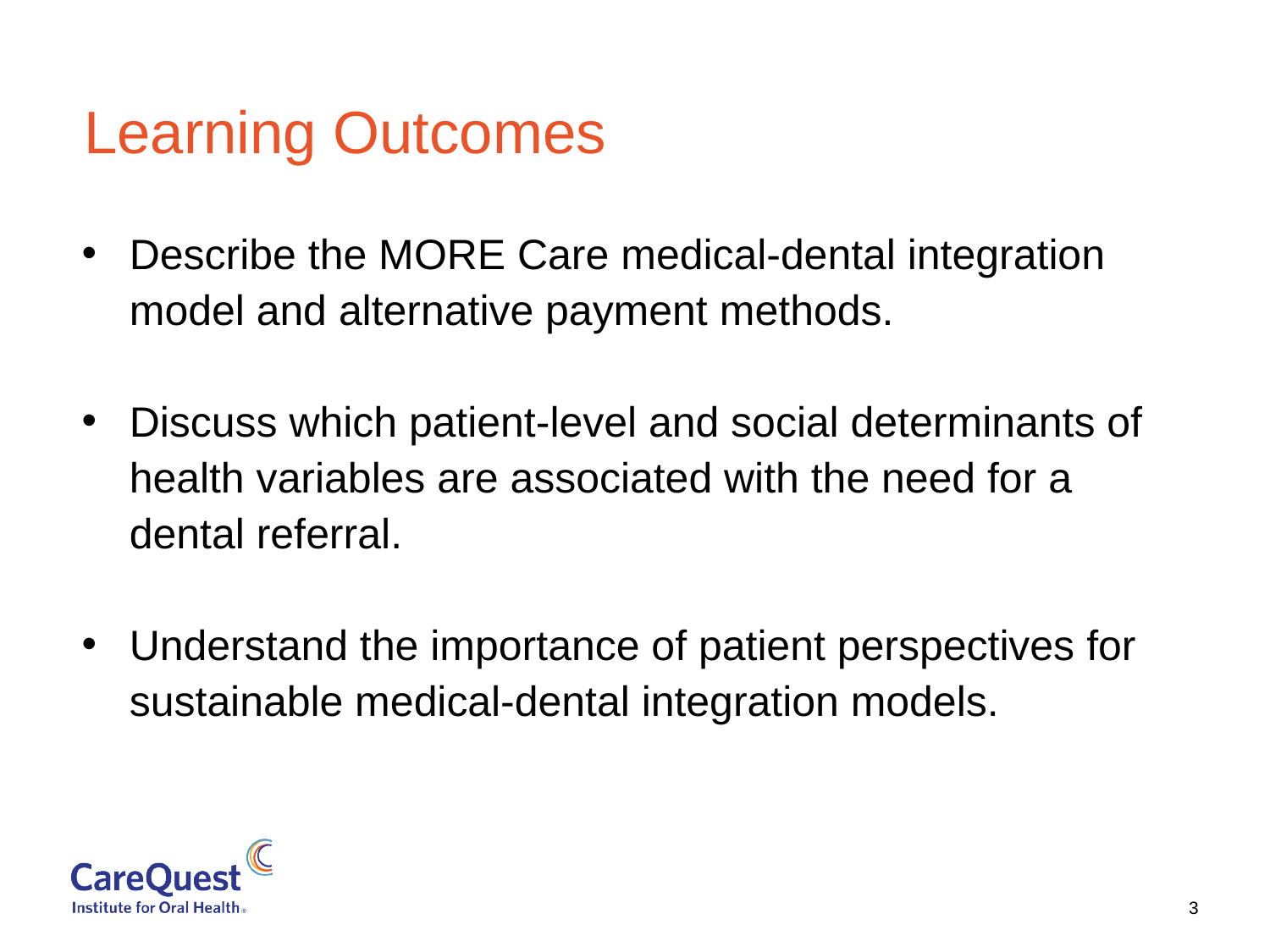

# Learning Outcomes
Describe the MORE Care medical-dental integration model and alternative payment methods.

Discuss which patient-level and social determinants of health variables are associated with the need for a dental referral.

Understand the importance of patient perspectives for sustainable medical-dental integration models.